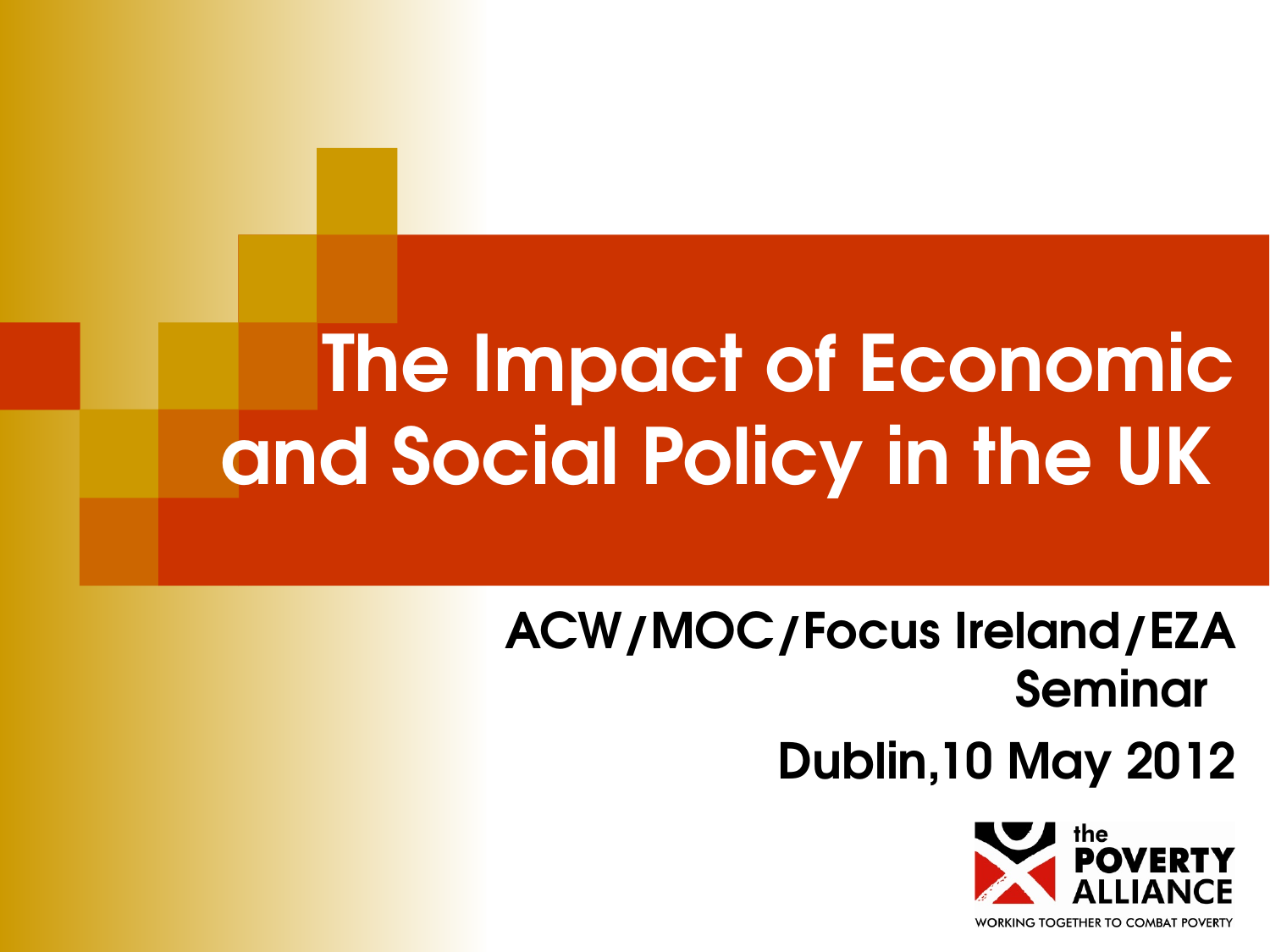

The Impact of Economic and Social Policy in the UK
ACW/MOC/Focus Ireland/EZA Seminar
Dublin,10 May 2012